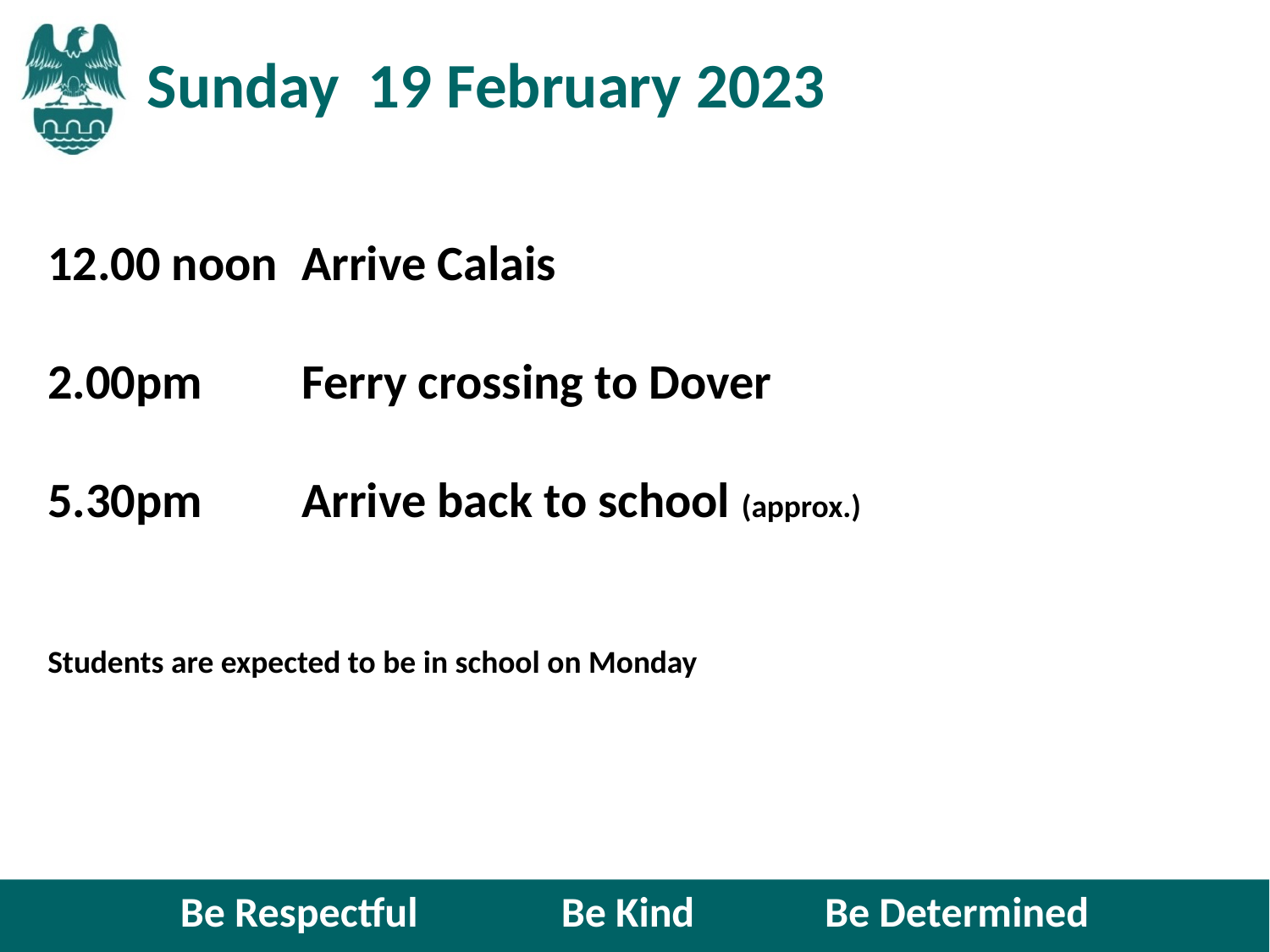

# Sunday  19 February 2023

12.00 noon	Arrive Calais

2.00pm	Ferry crossing to Dover

5.30pm	Arrive back to school (approx.)

Students are expected to be in school on Monday